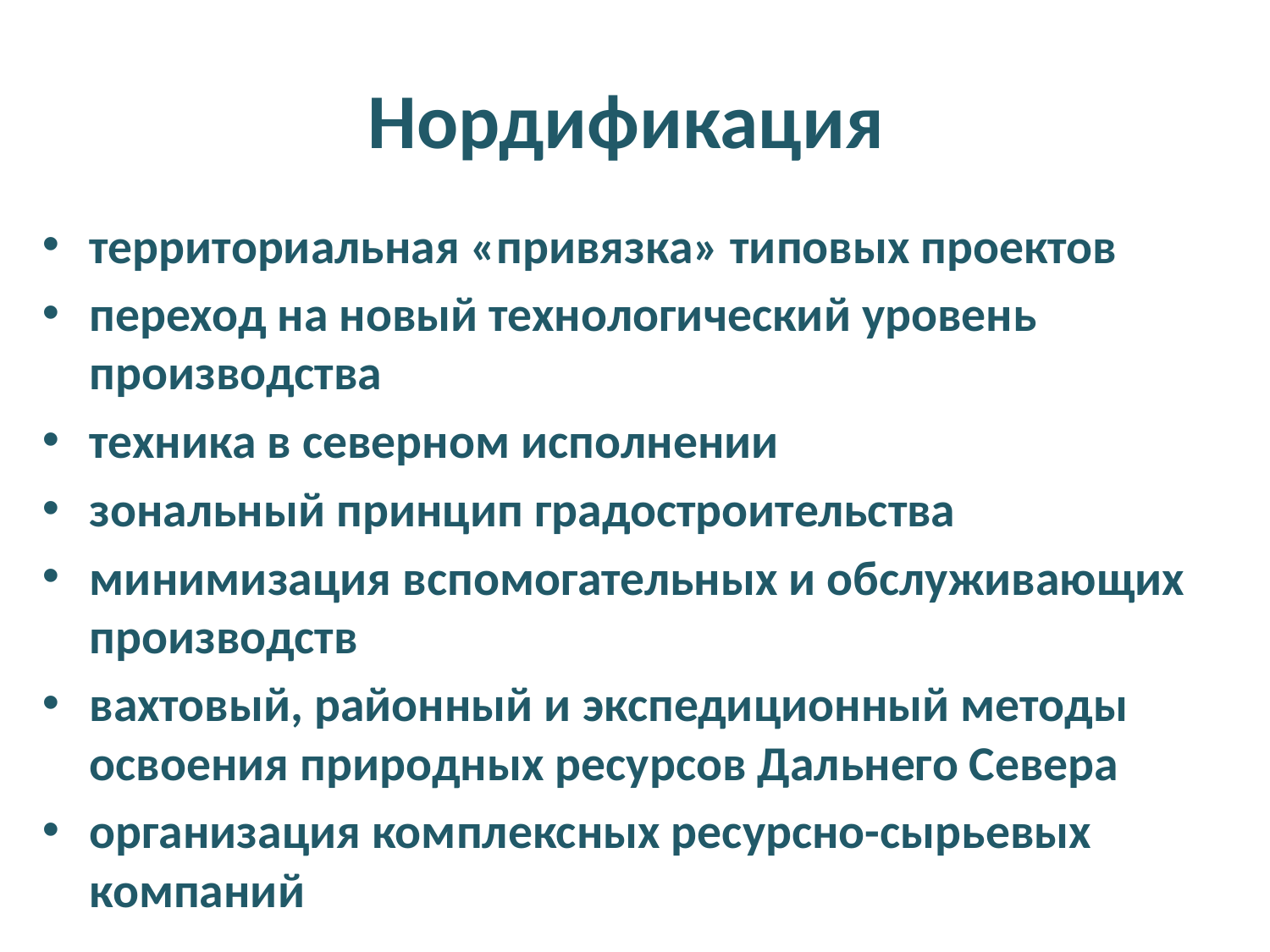

# Нордификация
территориальная «привязка» типовых проектов
переход на новый технологический уровень производства
техника в северном исполнении
зональный принцип градостроительства
минимизация вспомогательных и обслуживающих производств
вахтовый, районный и экспедиционный методы освоения природных ресурсов Дальнего Севера
организация комплексных ресурсно-сырьевых компаний